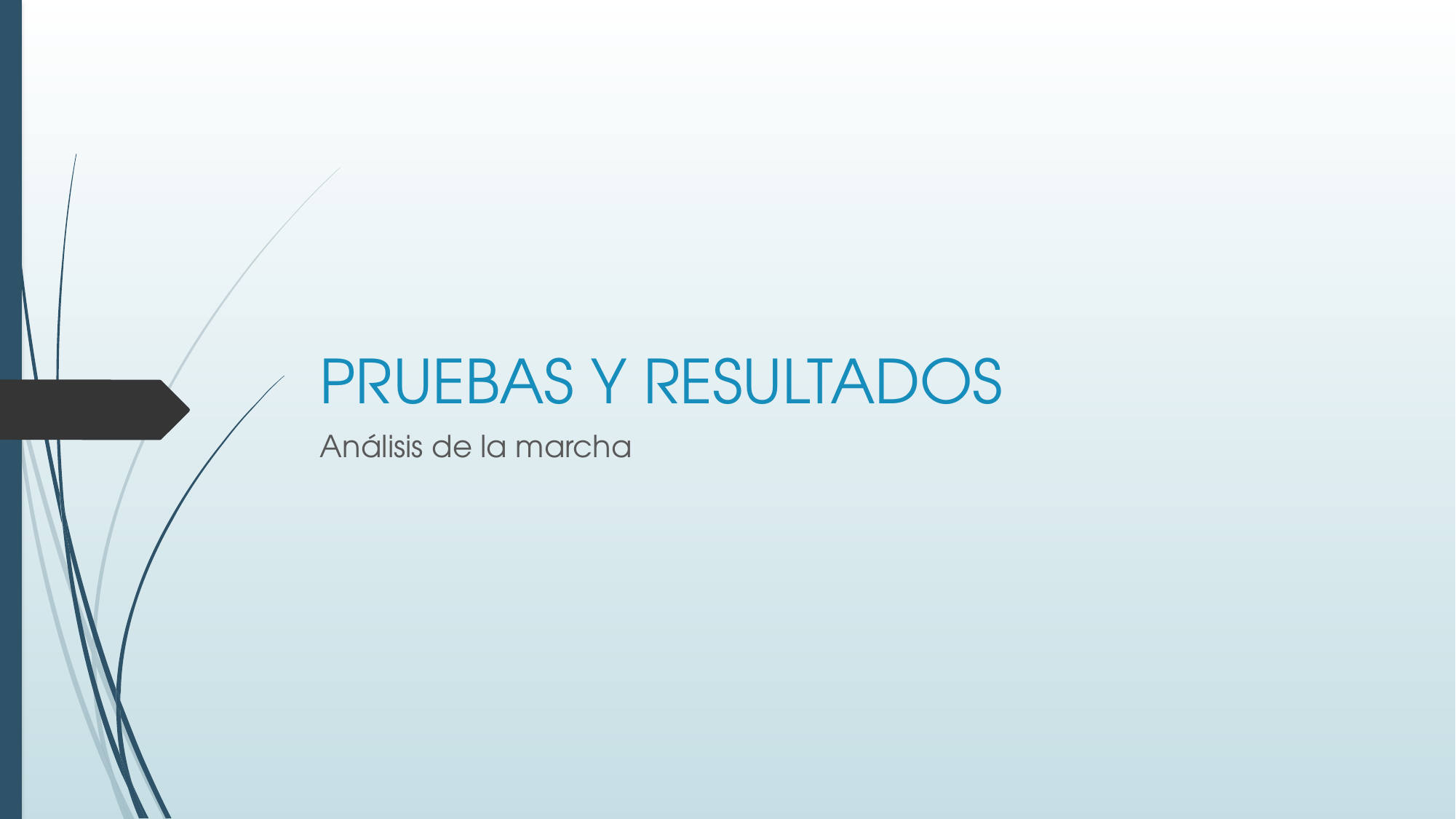

# PRUEBAS Y RESULTADOS
Análisis de la marcha